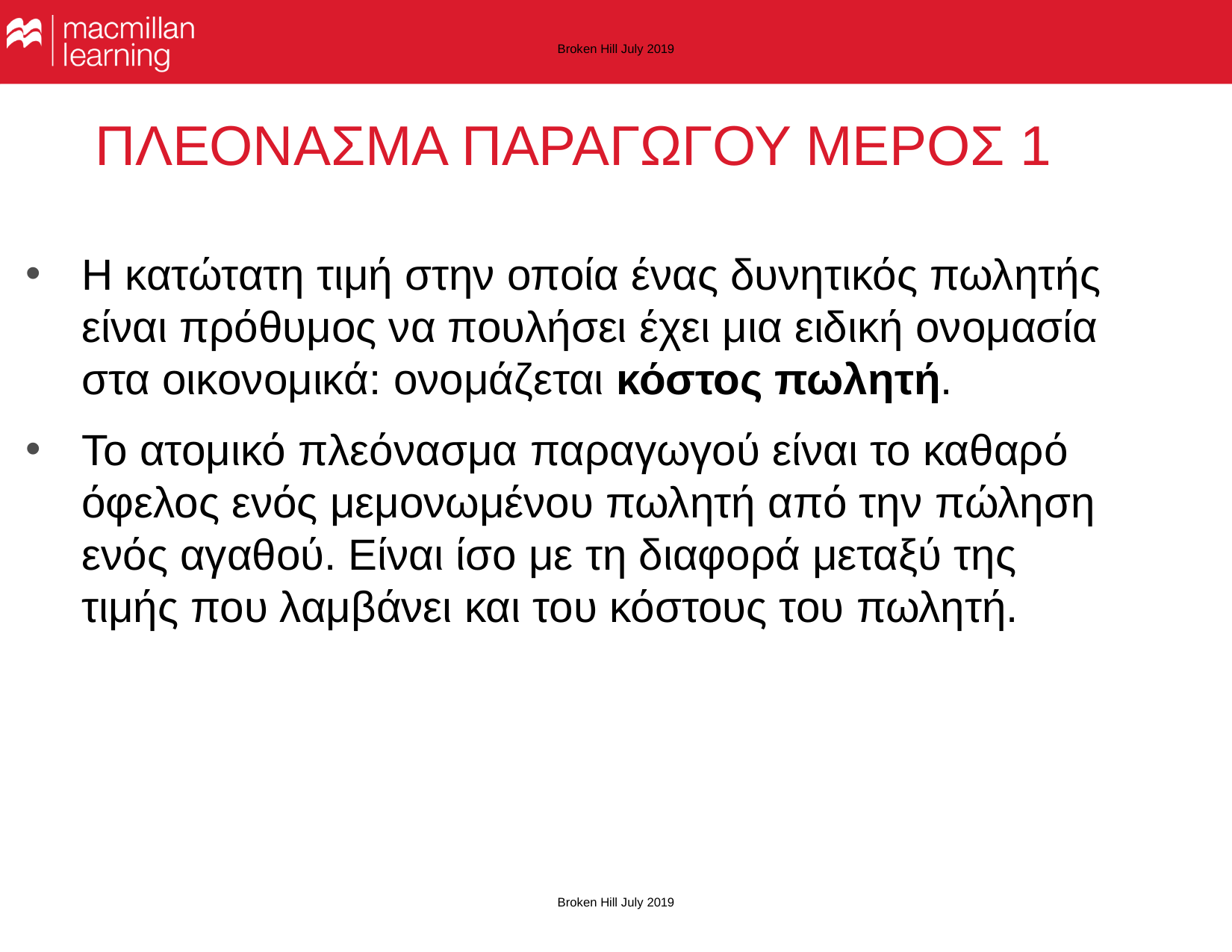

Broken Hill July 2019
# ΠΛΕΟΝΑΣΜΑ ΠΑΡΑΓΩΓΟΥ ΜΕΡΟΣ 1
Η κατώτατη τιμή στην οποία ένας δυνητικός πωλητής είναι πρόθυμος να πουλήσει έχει μια ειδική ονομασία στα οικονομικά: ονομάζεται κόστος πωλητή.
Το ατομικό πλεόνασμα παραγωγού είναι το καθαρό όφελος ενός μεμονωμένου πωλητή από την πώληση ενός αγαθού. Είναι ίσο με τη διαφορά μεταξύ της τιμής που λαμβάνει και του κόστους του πωλητή.
Broken Hill July 2019